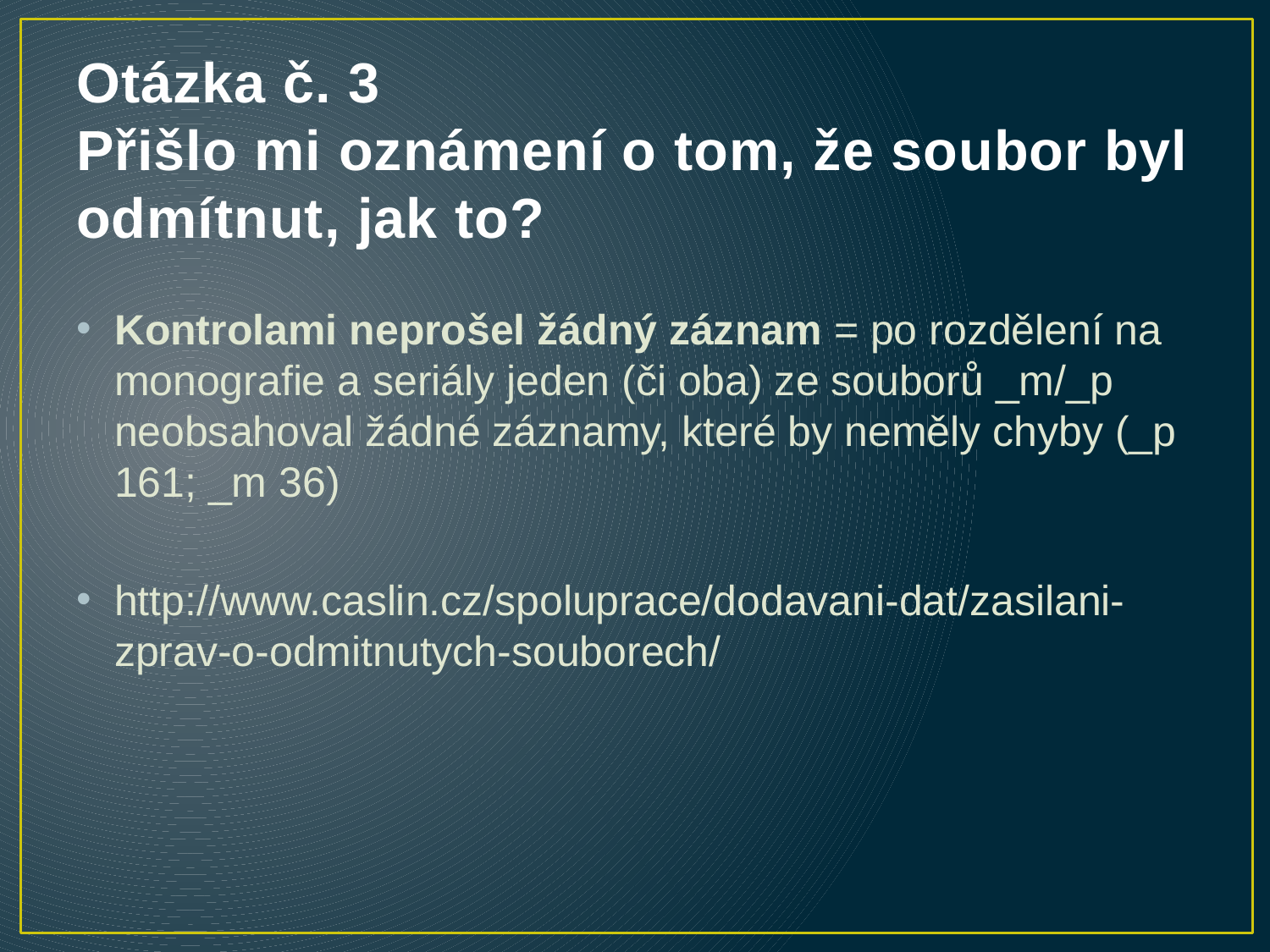

# Otázka č. 3 Přišlo mi oznámení o tom, že soubor byl odmítnut, jak to?
Kontrolami neprošel žádný záznam = po rozdělení na monografie a seriály jeden (či oba) ze souborů _m/_p neobsahoval žádné záznamy, které by neměly chyby (_p 161; _m 36)

http://www.caslin.cz/spoluprace/dodavani-dat/zasilani-zprav-o-odmitnutych-souborech/